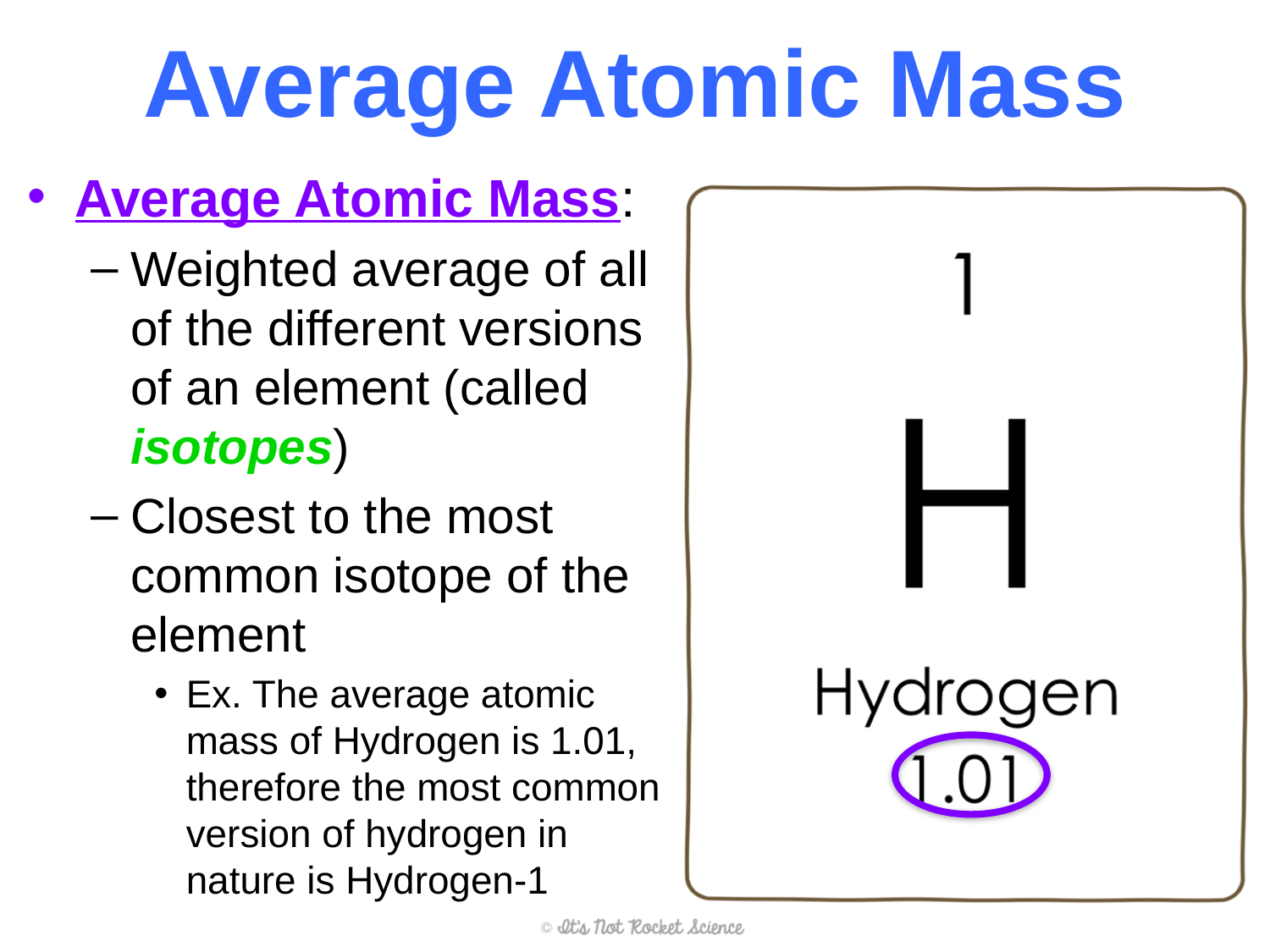

# Average Atomic Mass
Average Atomic Mass:
Weighted average of all of the different versions of an element (called isotopes)
Closest to the most common isotope of the element
Ex. The average atomic mass of Hydrogen is 1.01, therefore the most common version of hydrogen in nature is Hydrogen-1